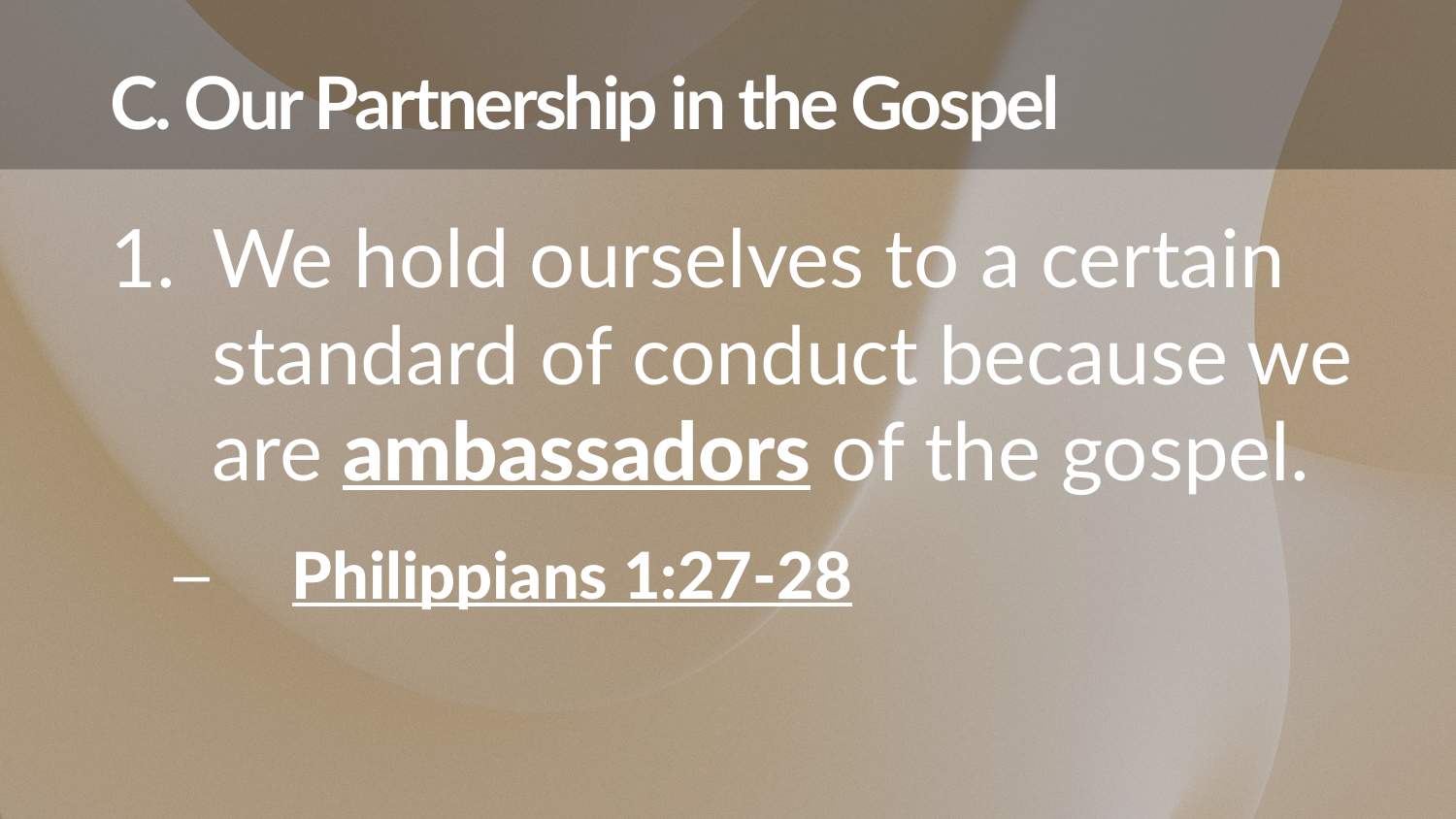

# C. Our Partnership in the Gospel
We hold ourselves to a certain standard of conduct because we are ambassadors of the gospel.
Philippians 1:27-28